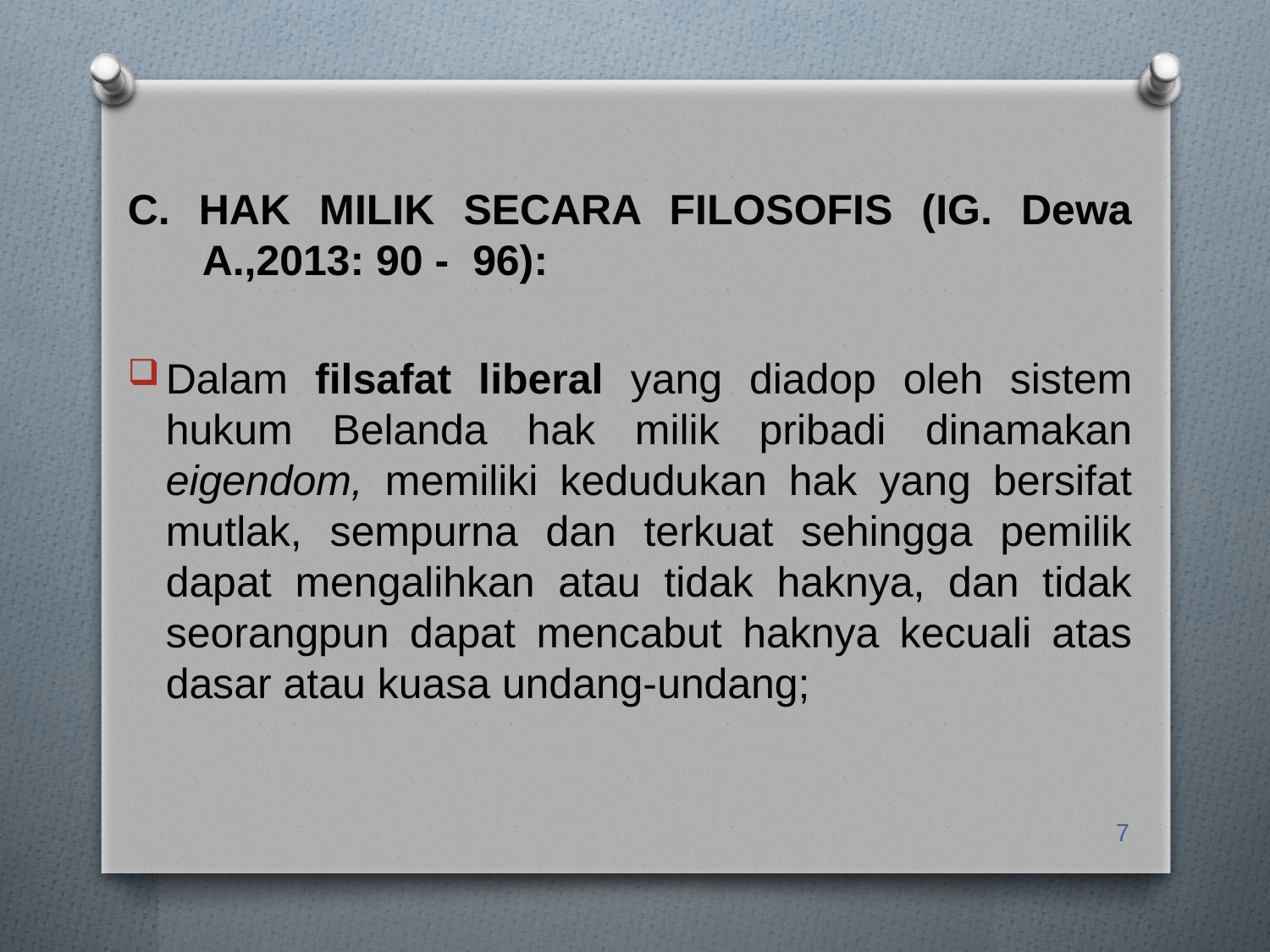

C. HAK MILIK SECARA FILOSOFIS (IG. Dewa A.,2013: 90 -  96):

Dalam filsafat liberal yang diadop oleh sistem hukum Belanda hak milik pribadi dinamakan eigendom, memiliki kedudukan hak yang bersifat mutlak, sempurna dan terkuat sehingga pemilik dapat mengalihkan atau tidak haknya, dan tidak seorangpun dapat mencabut haknya kecuali atas dasar atau kuasa undang-undang;
7